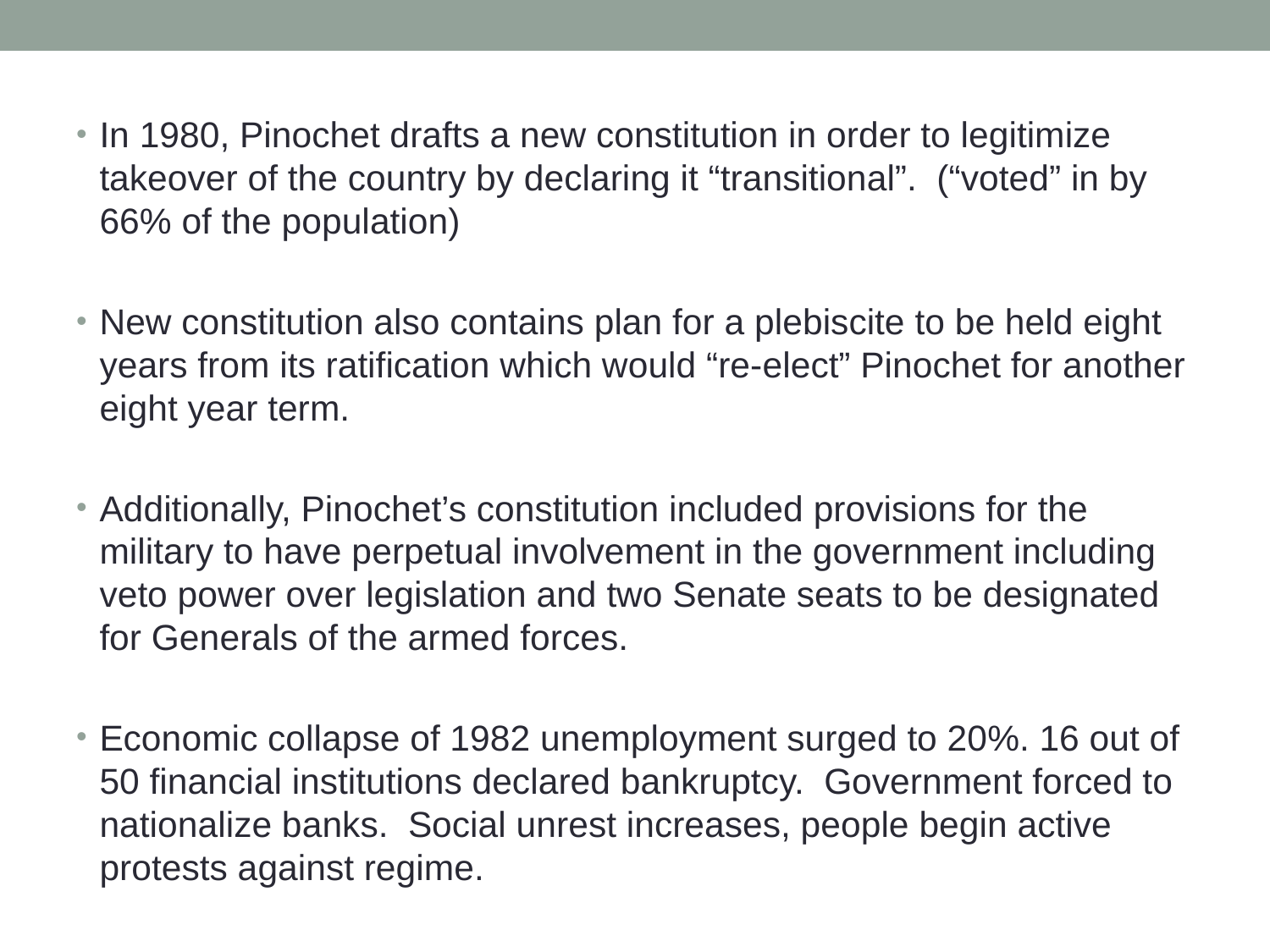

In 1980, Pinochet drafts a new constitution in order to legitimize takeover of the country by declaring it “transitional”.  (“voted” in by 66% of the population)

New constitution also contains plan for a plebiscite to be held eight years from its ratification which would “re-elect” Pinochet for another eight year term.

Additionally, Pinochet’s constitution included provisions for the military to have perpetual involvement in the government including veto power over legislation and two Senate seats to be designated for Generals of the armed forces.

Economic collapse of 1982 unemployment surged to 20%. 16 out of 50 financial institutions declared bankruptcy.  Government forced to nationalize banks.  Social unrest increases, people begin active protests against regime.